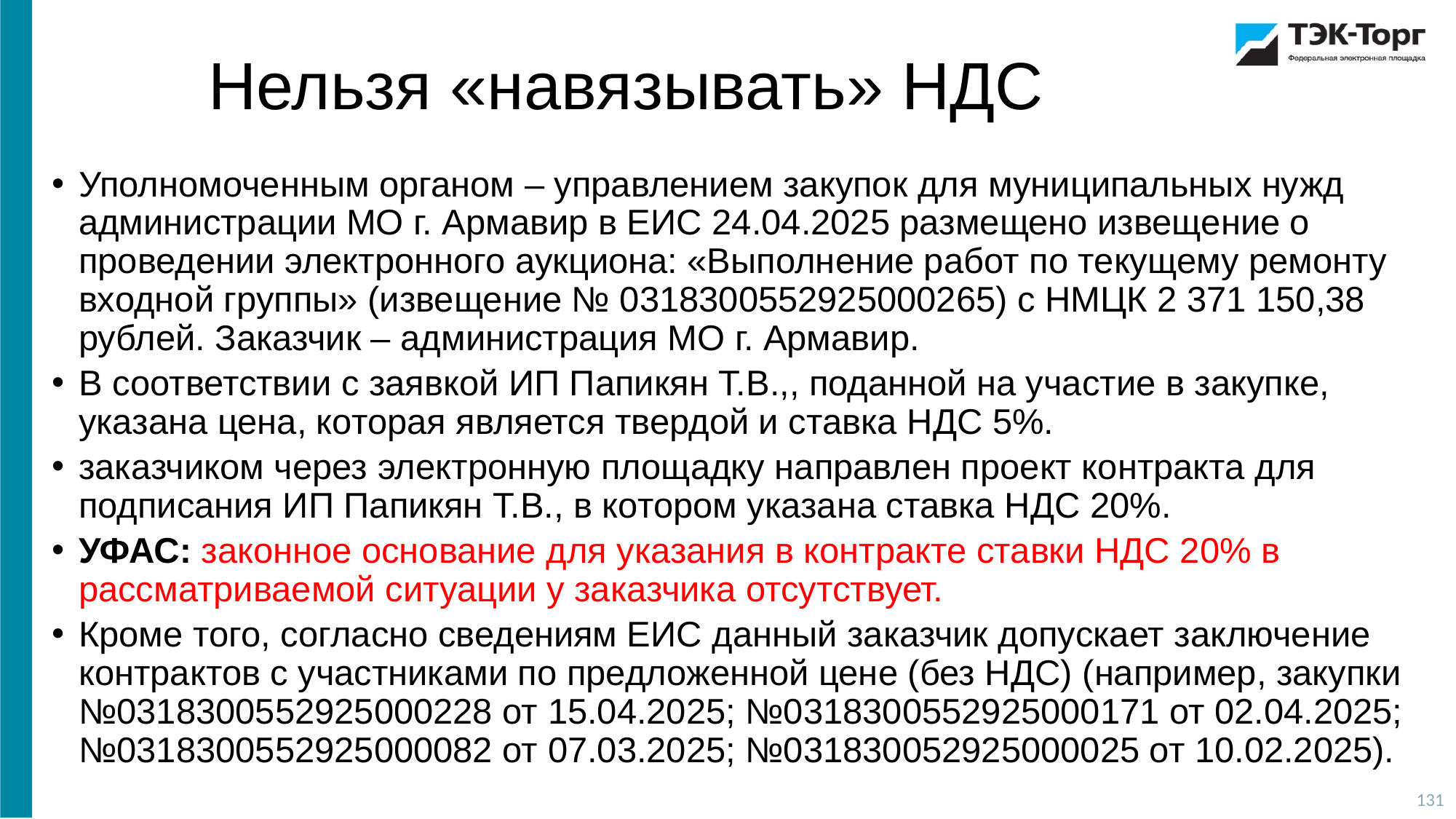

Нельзя «навязывать» НДС
Уполномоченным органом – управлением закупок для муниципальных нужд администрации МО г. Армавир в ЕИС 24.04.2025 размещено извещение о проведении электронного аукциона: «Выполнение работ по текущему ремонту входной группы» (извещение № 0318300552925000265) с НМЦК 2 371 150,38 рублей. Заказчик – администрация МО г. Армавир.
В соответствии с заявкой ИП Папикян Т.В.,, поданной на участие в закупке, указана цена, которая является твердой и ставка НДС 5%.
заказчиком через электронную площадку направлен проект контракта для подписания ИП Папикян Т.В., в котором указана ставка НДС 20%.
УФАС: законное основание для указания в контракте ставки НДС 20% в рассматриваемой ситуации у заказчика отсутствует.
Кроме того, согласно сведениям ЕИС данный заказчик допускает заключение контрактов с участниками по предложенной цене (без НДС) (например, закупки №0318300552925000228 от 15.04.2025; №0318300552925000171 от 02.04.2025; №0318300552925000082 от 07.03.2025; №031830052925000025 от 10.02.2025).